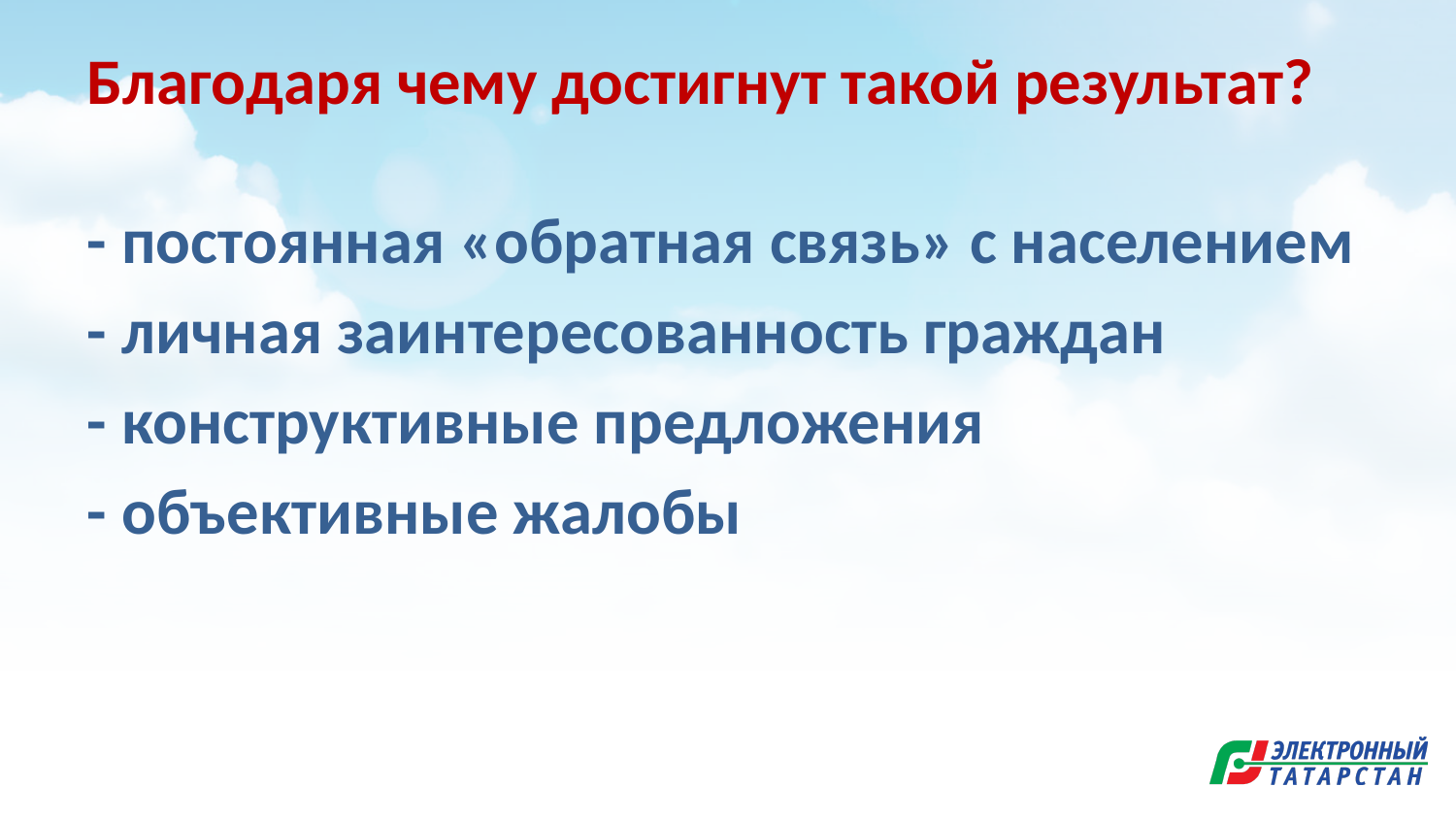

# Благодаря чему достигнут такой результат?
- постоянная «обратная связь» с населением
- личная заинтересованность граждан
- конструктивные предложения
- объективные жалобы